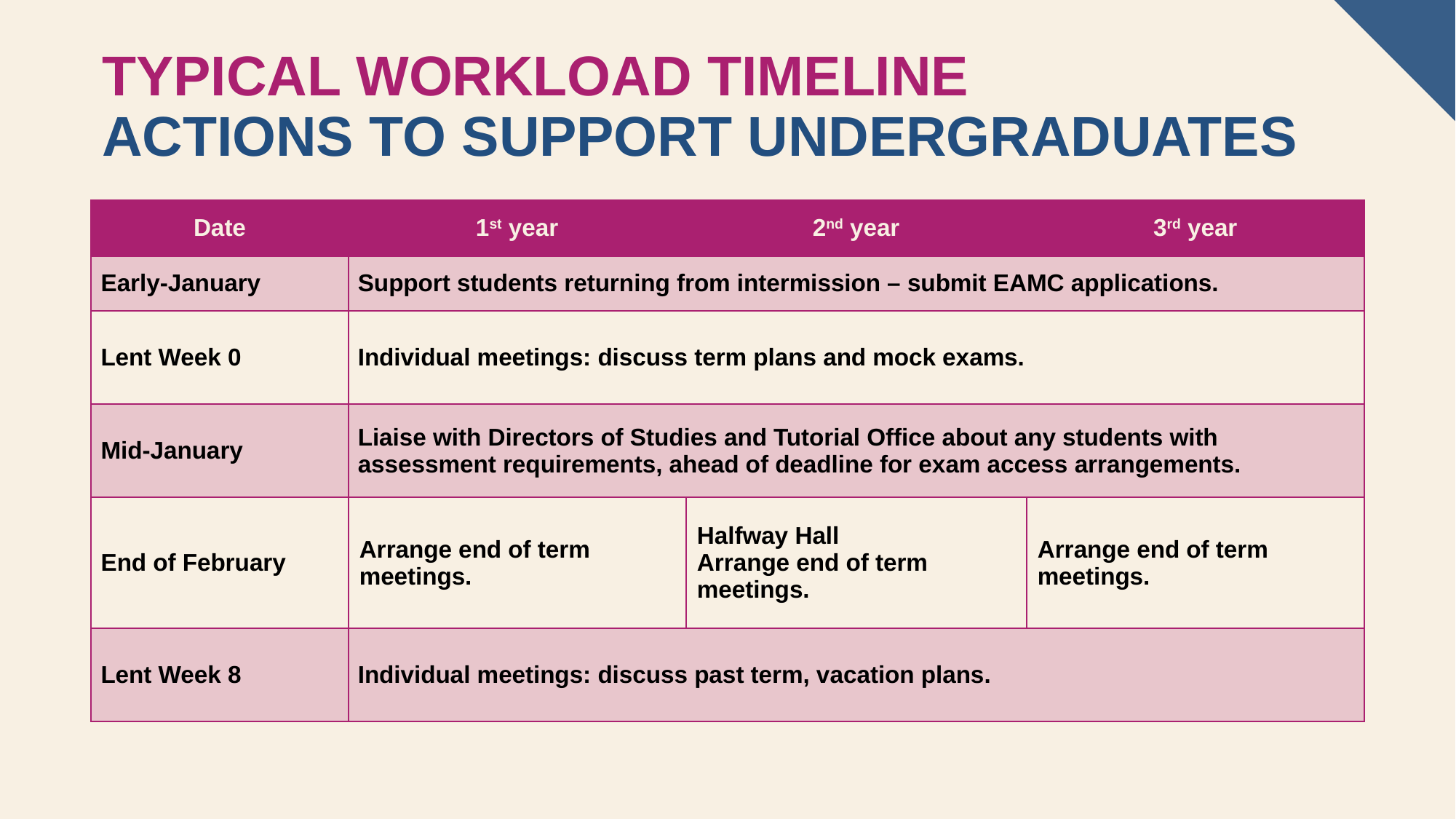

Typical workload timeline
Actions to support undergraduates
| Date | 1st year | 2nd year | 3rd year |
| --- | --- | --- | --- |
| Early-January | Support students returning from intermission – submit EAMC applications. |  |  |
| Lent Week 0 | Individual meetings: discuss term plans and mock exams. |  |  |
| Mid-January | Liaise with Directors of Studies and Tutorial Office about any students with assessment requirements, ahead of deadline for exam access arrangements. |  |  |
| End of February | Arrange end of term meetings. | Halfway Hall Arrange end of term meetings. | Arrange end of term meetings. |
| Lent Week 8 | Individual meetings: discuss past term, vacation plans. |  |  |